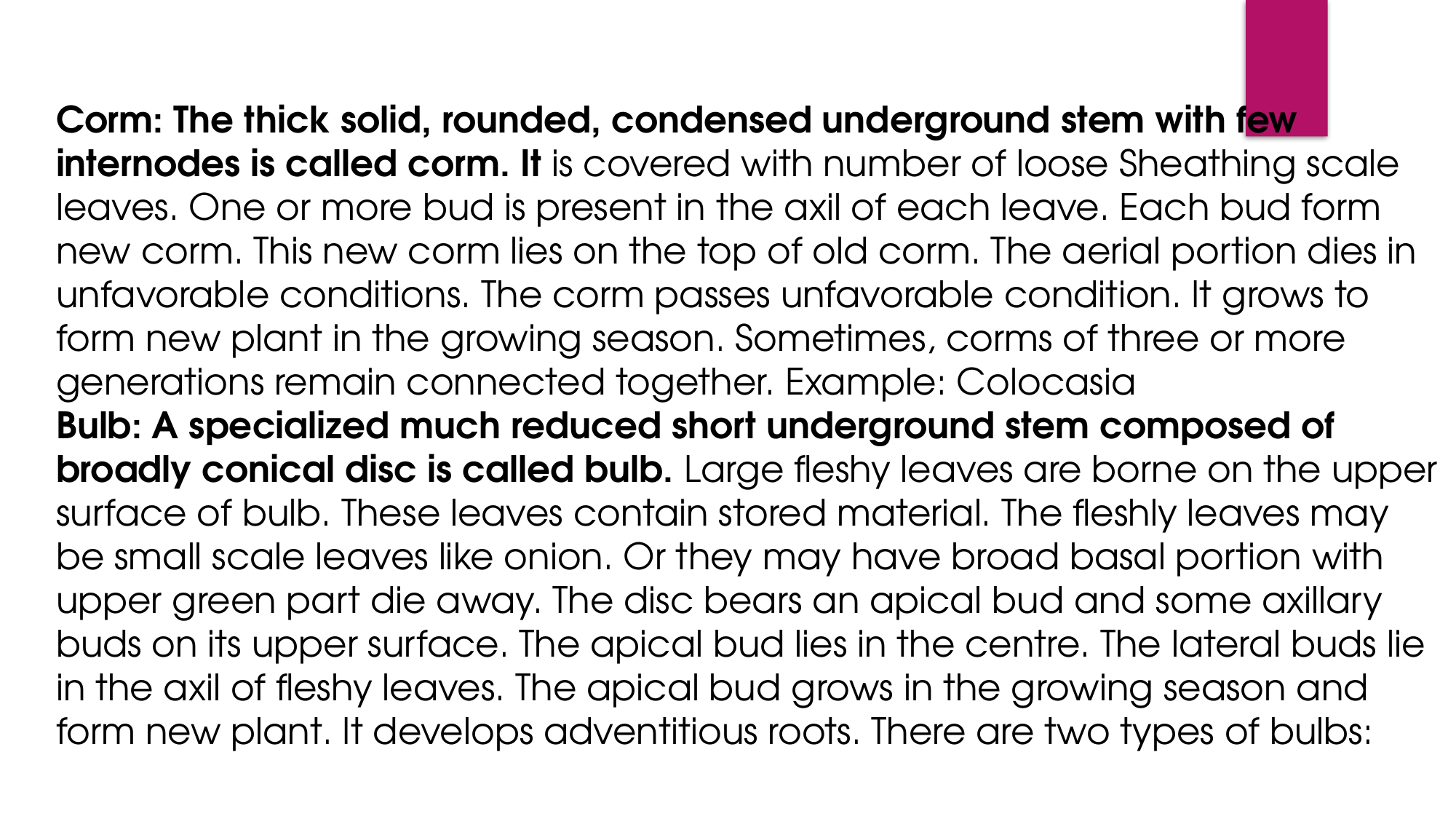

Corm: The thick solid, rounded, condensed underground stem with few internodes is called corm. It is covered with number of loose Sheathing scale leaves. One or more bud is present in the axil of each leave. Each bud form new corm. This new corm lies on the top of old corm. The aerial portion dies in unfavorable conditions. The corm passes unfavorable condition. It grows to form new plant in the growing season. Sometimes, corms of three or more generations remain connected together. Example: Colocasia
Bulb: A specialized much reduced short underground stem composed of broadly conical disc is called bulb. Large fleshy leaves are borne on the upper surface of bulb. These leaves contain stored material. The fleshly leaves may be small scale leaves like onion. Or they may have broad basal portion with upper green part die away. The disc bears an apical bud and some axillary buds on its upper surface. The apical bud lies in the centre. The lateral buds lie in the axil of fleshy leaves. The apical bud grows in the growing season and form new plant. It develops adventitious roots. There are two types of bulbs: